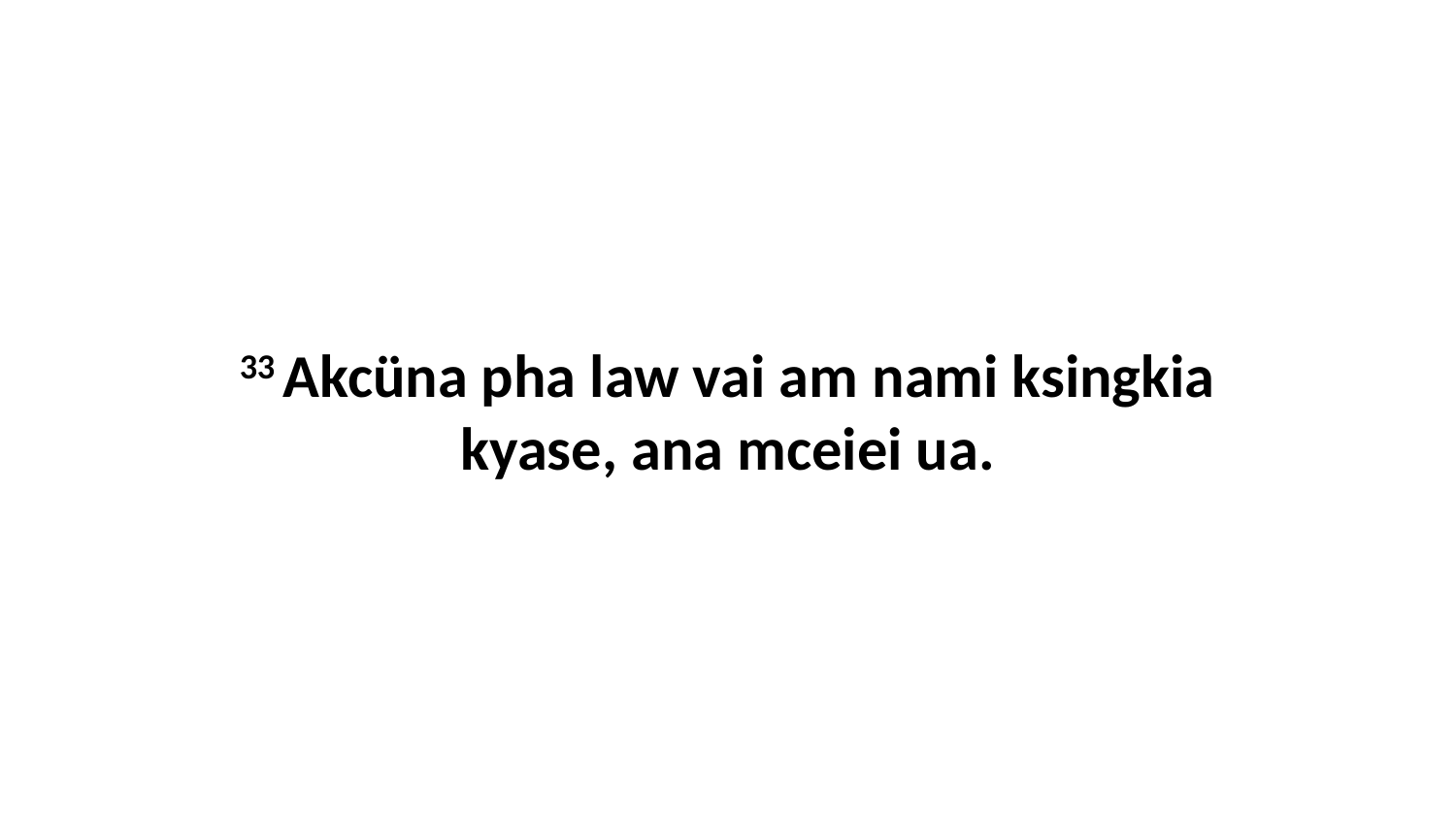

33 Akcüna pha law vai am nami ksingkia kyase, ana mceiei ua.